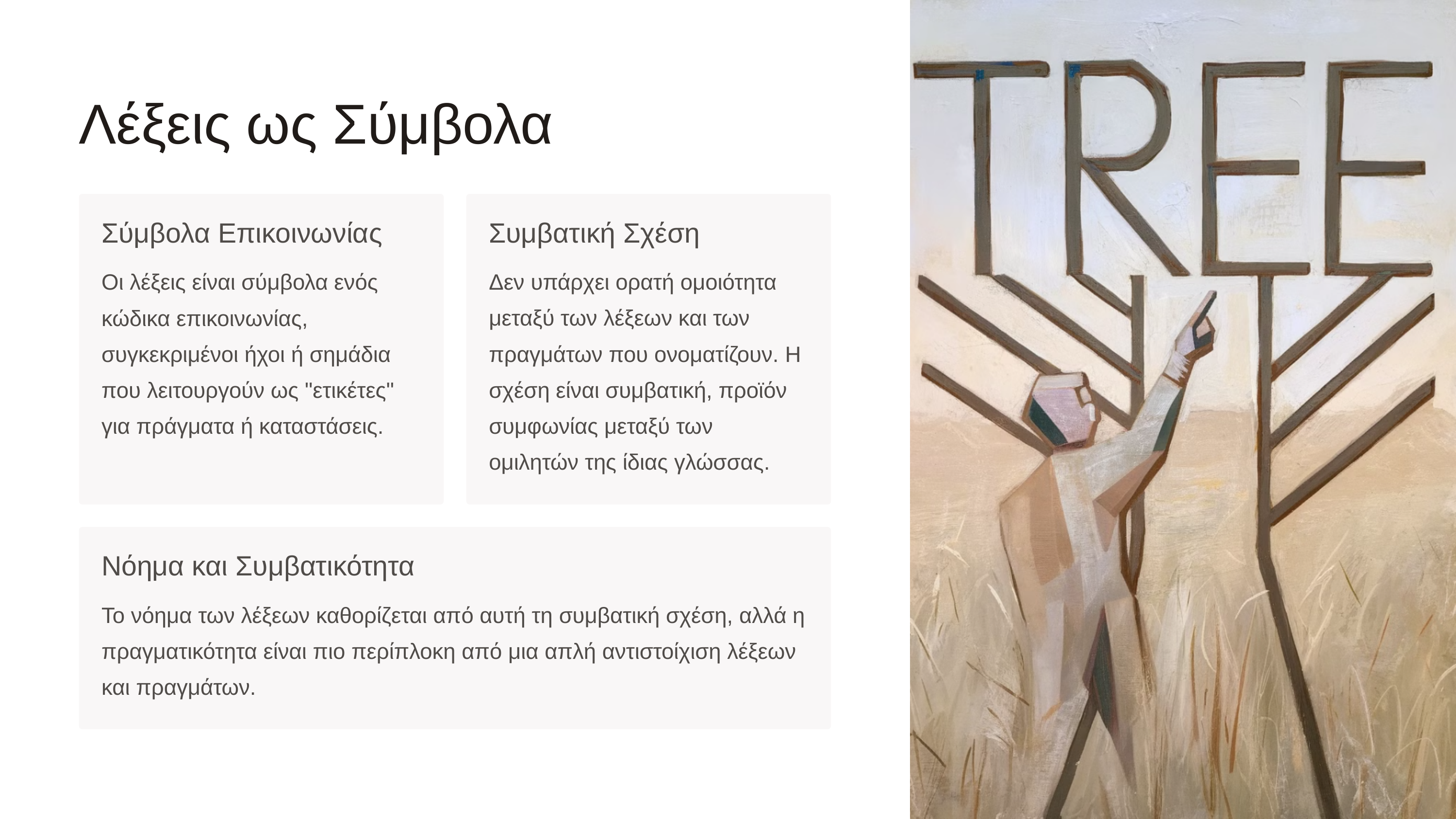

Λέξεις ως Σύμβολα

Σύμβολα Επικοινωνίας
Συμβατική Σχέση
Οι λέξεις είναι σύμβολα ενός κώδικα επικοινωνίας, συγκεκριμένοι ήχοι ή σημάδια που λειτουργούν ως "ετικέτες" για πράγματα ή καταστάσεις.
Δεν υπάρχει ορατή ομοιότητα μεταξύ των λέξεων και των πραγμάτων που ονοματίζουν. Η σχέση είναι συμβατική, προϊόν συμφωνίας μεταξύ των ομιλητών της ίδιας γλώσσας.

Νόημα και Συμβατικότητα
Το νόημα των λέξεων καθορίζεται από αυτή τη συμβατική σχέση, αλλά η πραγματικότητα είναι πιο περίπλοκη από μια απλή αντιστοίχιση λέξεων και πραγμάτων.